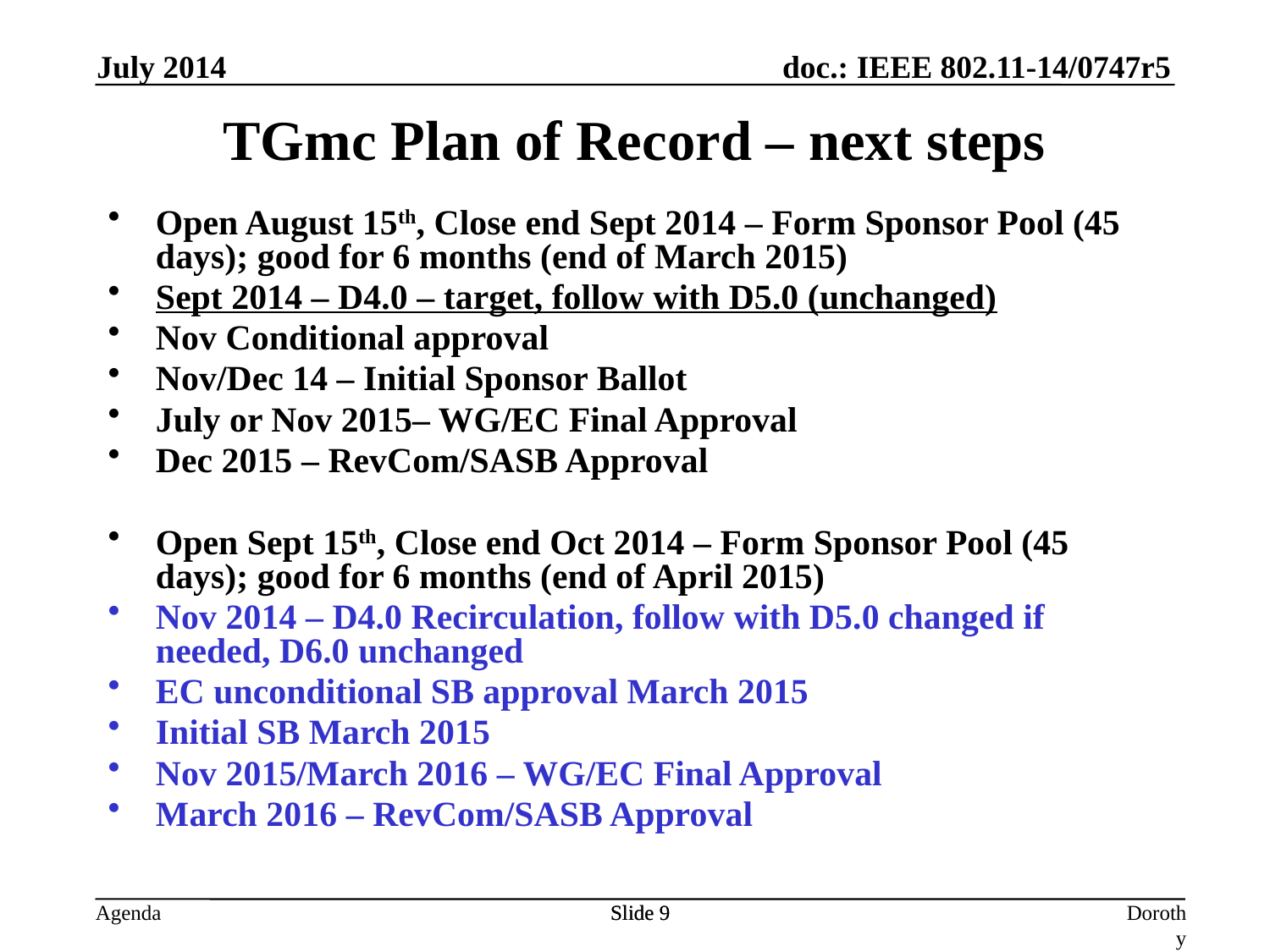

July 2014
TGmc Plan of Record – next steps
Open August 15th, Close end Sept 2014 – Form Sponsor Pool (45 days); good for 6 months (end of March 2015)
Sept 2014 – D4.0 – target, follow with D5.0 (unchanged)
Nov Conditional approval
Nov/Dec 14 – Initial Sponsor Ballot
July or Nov 2015– WG/EC Final Approval
Dec 2015 – RevCom/SASB Approval

Open Sept 15th, Close end Oct 2014 – Form Sponsor Pool (45 days); good for 6 months (end of April 2015)
Nov 2014 – D4.0 Recirculation, follow with D5.0 changed if needed, D6.0 unchanged
EC unconditional SB approval March 2015
Initial SB March 2015
Nov 2015/March 2016 – WG/EC Final Approval
March 2016 – RevCom/SASB Approval

Slide 9
Slide 9
Dorothy Stanley, Aruba Networks